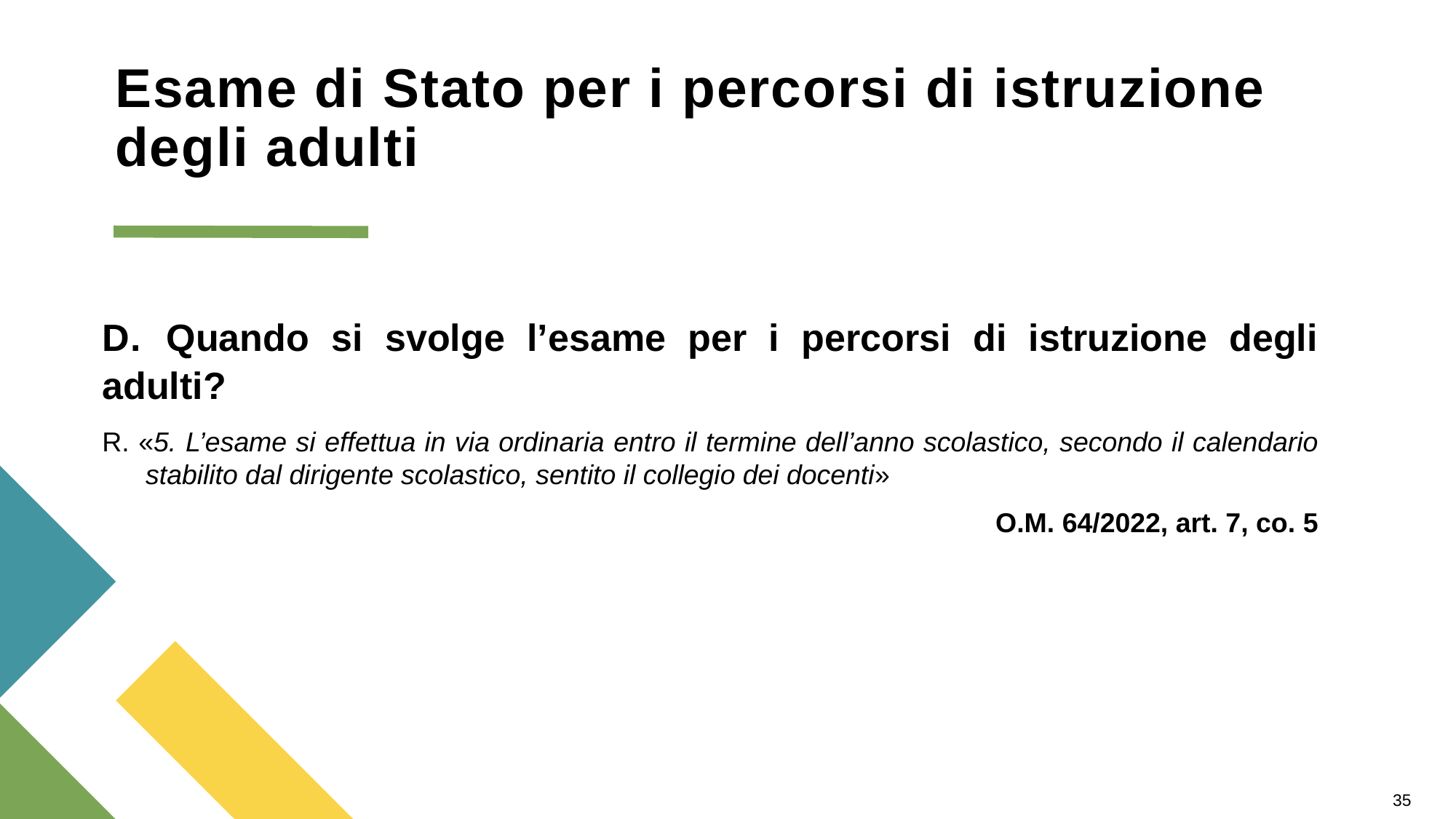

# Esame di Stato per i percorsi di istruzione degli adulti
D. Quando si svolge l’esame per i percorsi di istruzione degli adulti?

R. «5. L’esame si effettua in via ordinaria entro il termine dell’anno scolastico, secondo il calendario stabilito dal dirigente scolastico, sentito il collegio dei docenti»
O.M. 64/2022, art. 7, co. 5

35